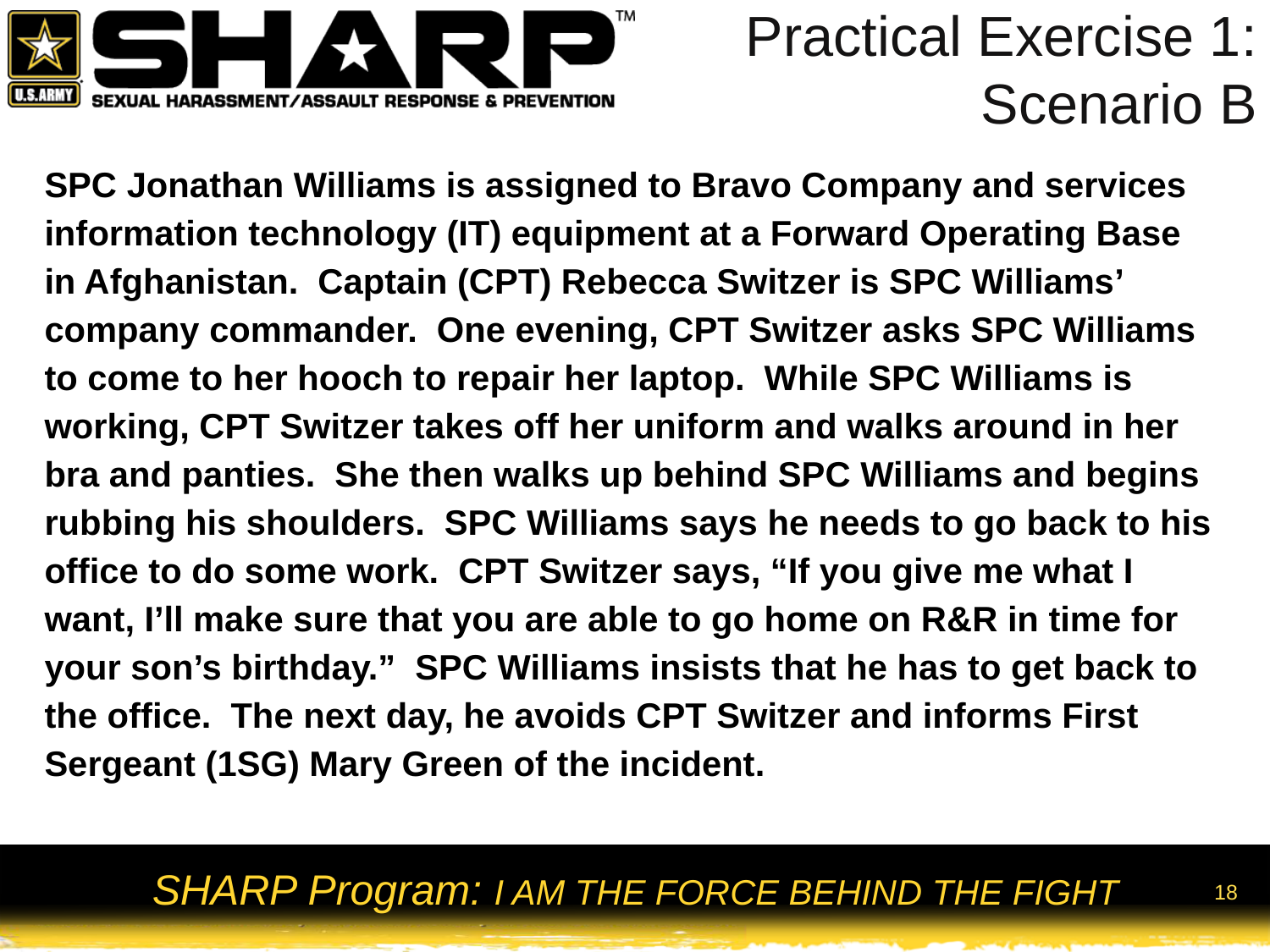

# Practical Exercise 1: Scenario B
SPC Jonathan Williams is assigned to Bravo Company and services information technology (IT) equipment at a Forward Operating Base in Afghanistan.  Captain (CPT) Rebecca Switzer is SPC Williams’ company commander.  One evening, CPT Switzer asks SPC Williams to come to her hooch to repair her laptop.  While SPC Williams is working, CPT Switzer takes off her uniform and walks around in her bra and panties.  She then walks up behind SPC Williams and begins rubbing his shoulders.  SPC Williams says he needs to go back to his office to do some work.  CPT Switzer says, “If you give me what I want, I’ll make sure that you are able to go home on R&R in time for your son’s birthday.”  SPC Williams insists that he has to get back to the office.  The next day, he avoids CPT Switzer and informs First Sergeant (1SG) Mary Green of the incident.